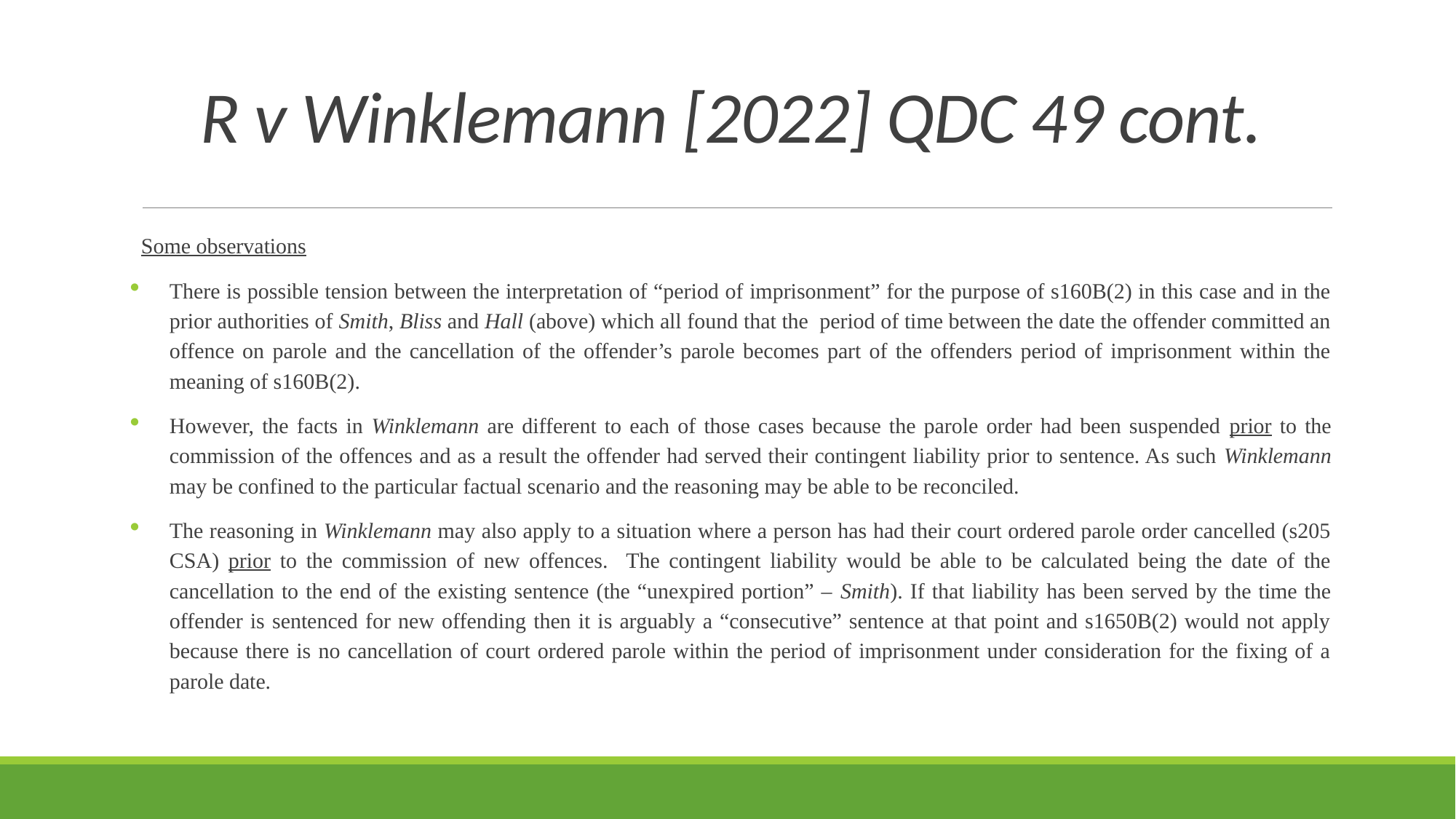

# R v Winklemann [2022] QDC 49 cont.
Some observations
There is possible tension between the interpretation of “period of imprisonment” for the purpose of s160B(2) in this case and in the prior authorities of Smith, Bliss and Hall (above) which all found that the  period of time between the date the offender committed an offence on parole and the cancellation of the offender’s parole becomes part of the offenders period of imprisonment within the meaning of s160B(2).
However, the facts in Winklemann are different to each of those cases because the parole order had been suspended prior to the commission of the offences and as a result the offender had served their contingent liability prior to sentence. As such Winklemann may be confined to the particular factual scenario and the reasoning may be able to be reconciled.
The reasoning in Winklemann may also apply to a situation where a person has had their court ordered parole order cancelled (s205 CSA) prior to the commission of new offences.  The contingent liability would be able to be calculated being the date of the cancellation to the end of the existing sentence (the “unexpired portion” – Smith). If that liability has been served by the time the offender is sentenced for new offending then it is arguably a “consecutive” sentence at that point and s1650B(2) would not apply because there is no cancellation of court ordered parole within the period of imprisonment under consideration for the fixing of a parole date.